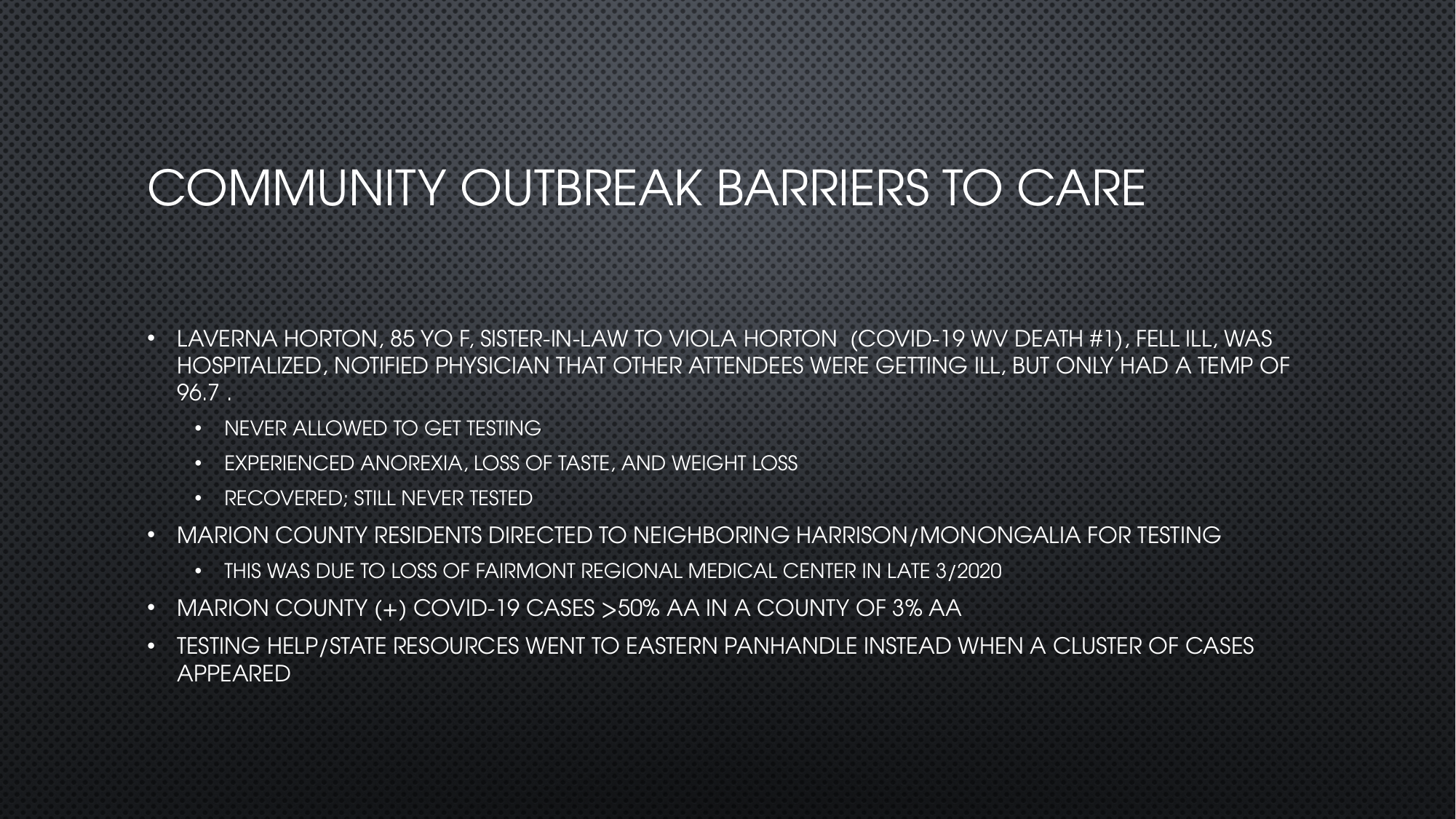

# Community Outbreak Barriers to Care
Laverna Horton, 85 yo F, Sister-in-Law to Viola Horton  (COVID-19 WV death #1), fell ill, was hospitalized, notified physician that other attendees were getting ill, but only had a temp of 96.7 .
Never allowed to get testing
Experienced anorexia, loss of taste, and weight loss
Recovered; still never tested
Marion County Residents directed to neighboring Harrison/Monongalia for testing
This was due to loss of Fairmont Regional Medical Center in late 3/2020
Marion County (+) COVID-19 Cases >50% AA in a county of 3% AA
Testing Help/State Resources went to Eastern Panhandle instead when a cluster of cases appeared